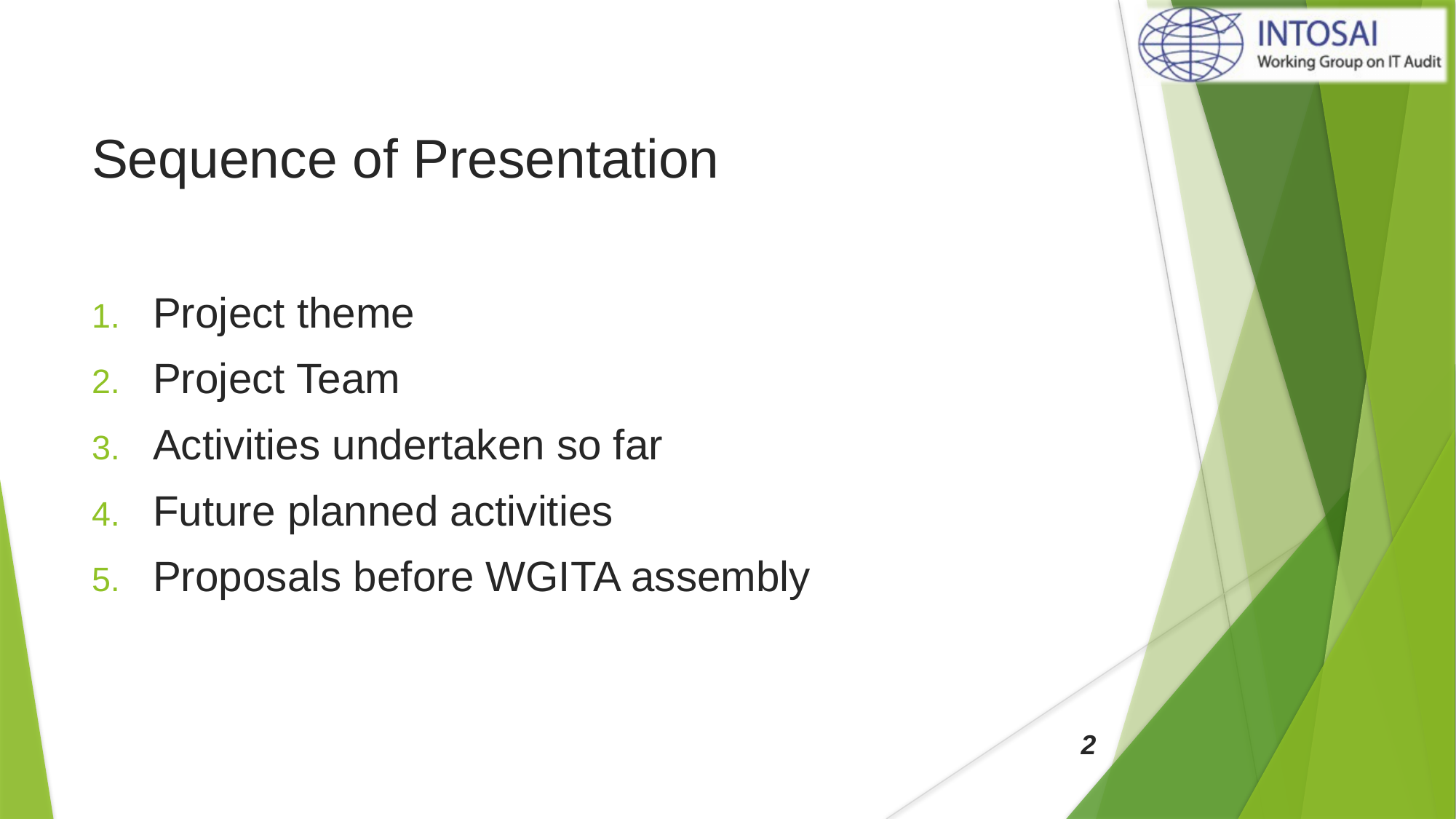

# Sequence of Presentation
Project theme
Project Team
Activities undertaken so far
Future planned activities
Proposals before WGITA assembly

2